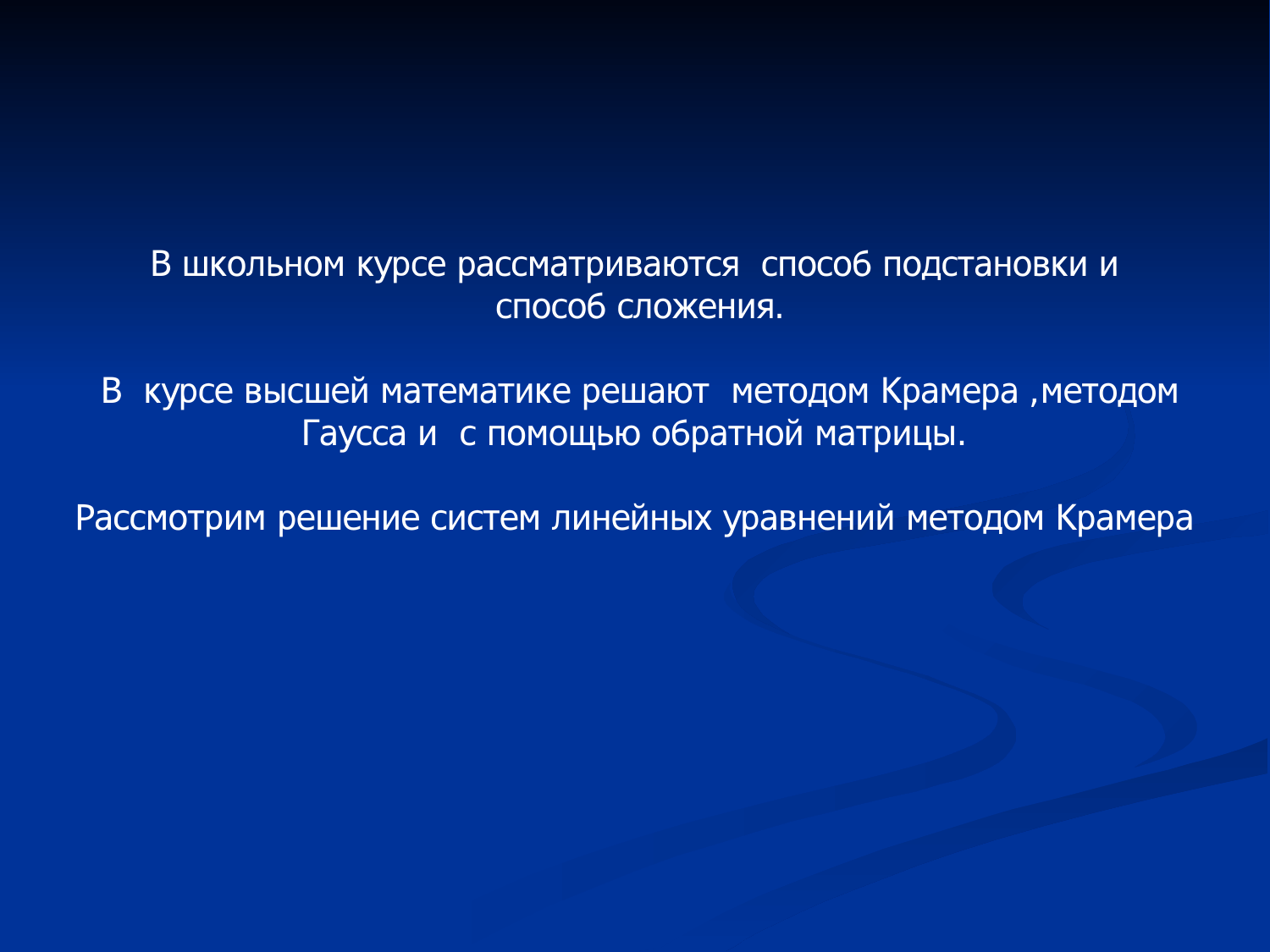

В школьном курсе рассматриваются  способ подстановки и
 способ сложения.

 В  курсе высшей математике решают  методом Крамера ,методом Гаусса и  с помощью обратной матрицы.

Рассмотрим решение систем линейных уравнений методом Крамера